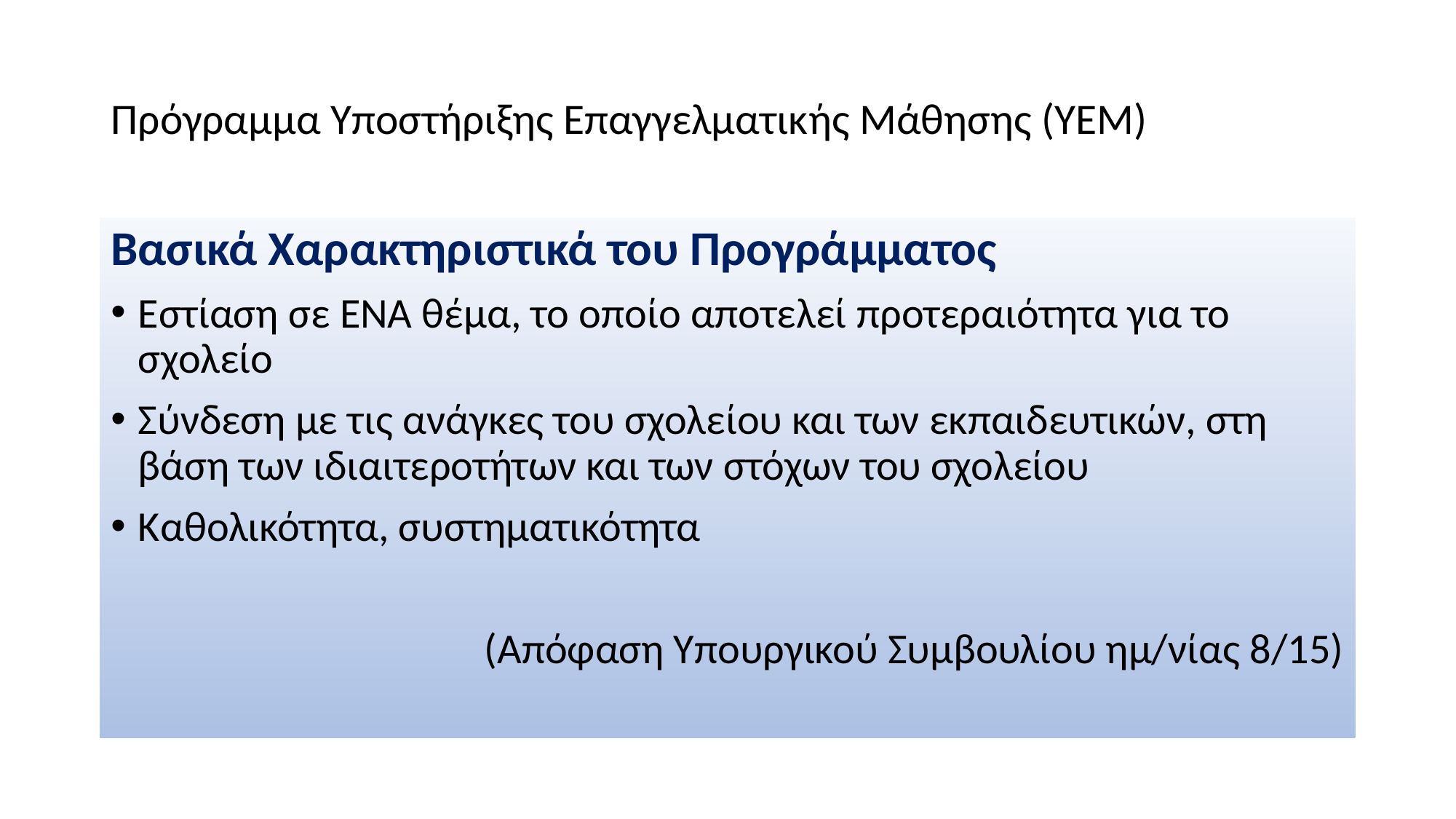

# Πρόγραμμα Υποστήριξης Επαγγελματικής Μάθησης (ΥΕΜ)
Βασικά Χαρακτηριστικά του Προγράμματος
Εστίαση σε ΕΝΑ θέμα, το οποίο αποτελεί προτεραιότητα για το σχολείο
Σύνδεση με τις ανάγκες του σχολείου και των εκπαιδευτικών, στη βάση των ιδιαιτεροτήτων και των στόχων του σχολείου
Καθολικότητα, συστηματικότητα

(Απόφαση Υπουργικού Συμβουλίου ημ/νίας 8/15)